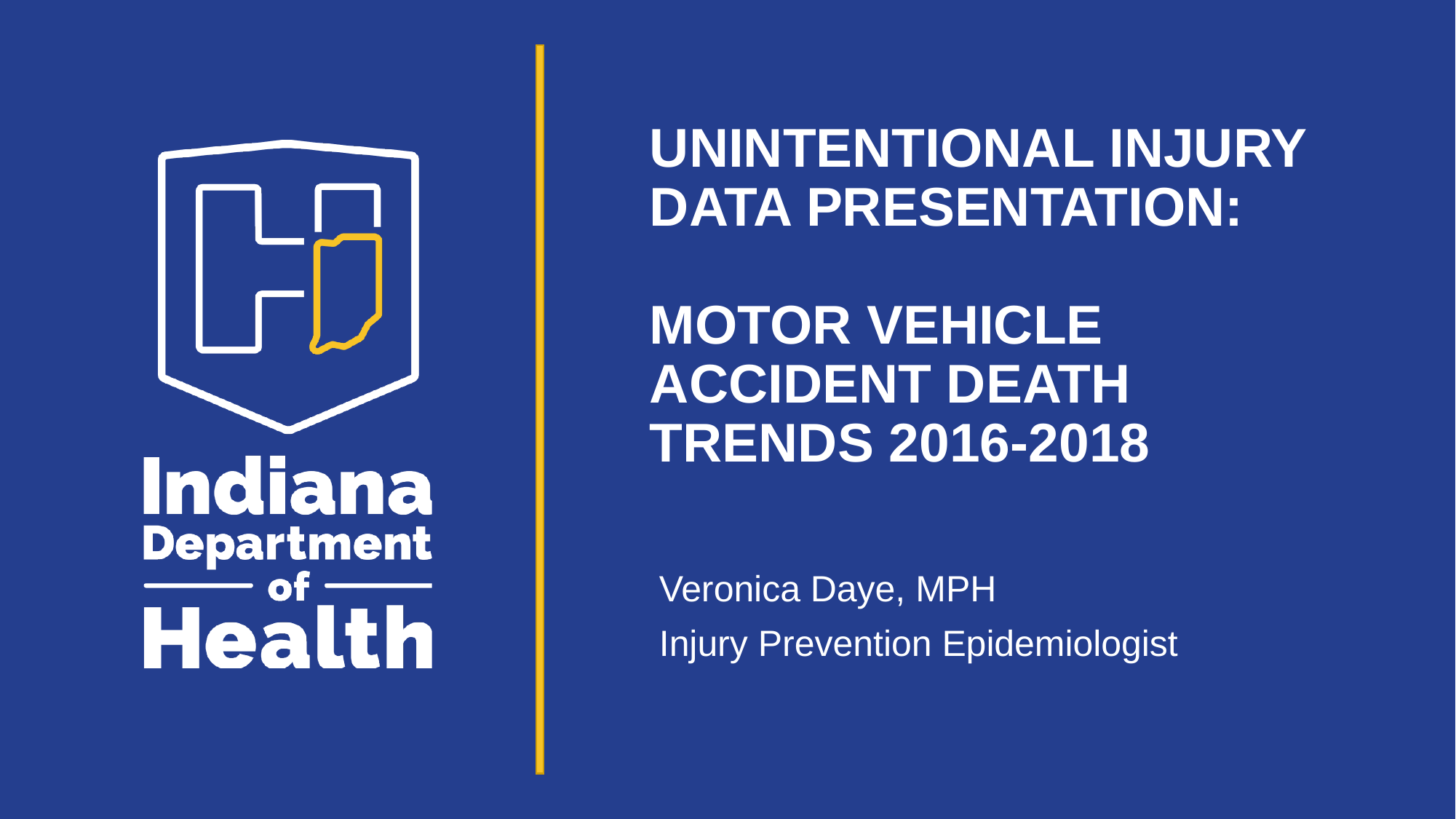

# Unintentional injury data presentation: Motor Vehicle Accident Death Trends 2016-2018
Veronica Daye, MPH
Injury Prevention Epidemiologist